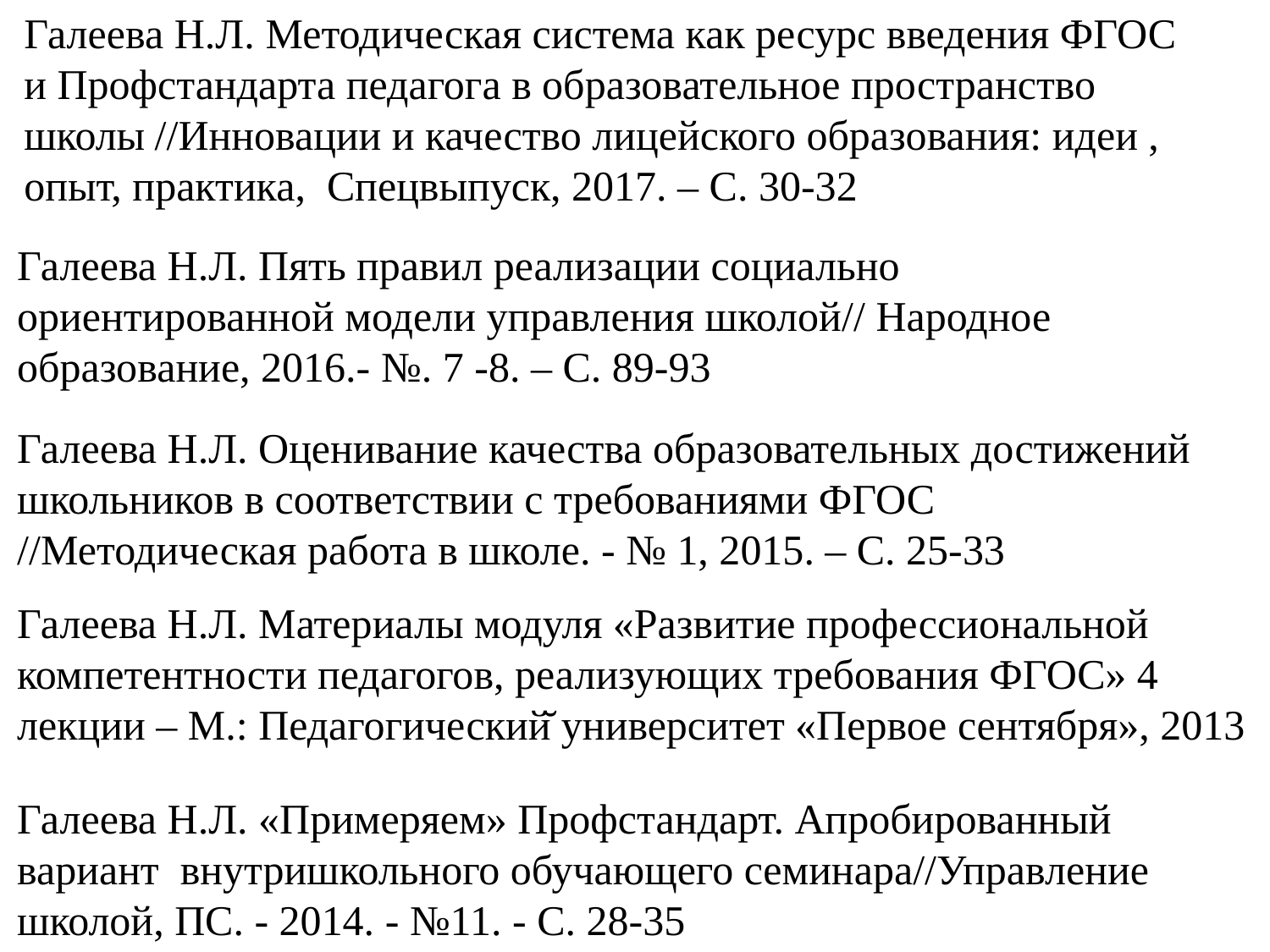

Галеева Н.Л. Методическая система как ресурс введения ФГОС и Профстандарта педагога в образовательное пространство школы //Инновации и качество лицейского образования: идеи , опыт, практика,  Спецвыпуск, 2017. – С. 30-32
Галеева Н.Л. Пять правил реализации социально ориентированной модели управления школой// Народное образование, 2016.- №. 7 -8. – С. 89-93
Галеева Н.Л. Оценивание качества образовательных достижений школьников в соответствии с требованиями ФГОС //Методическая работа в школе. - № 1, 2015. – С. 25-33
Галеева Н.Л. Материалы модуля «Развитие профессиональной компетентности педагогов, реализующих требования ФГОС» 4 лекции – М.: Педагогический̆ университет «Первое сентября», 2013
Галеева Н.Л. «Примеряем» Профстандарт. Апробированный вариант  внутришкольного обучающего семинара//Управление школой, ПС. - 2014. - №11. - С. 28-35